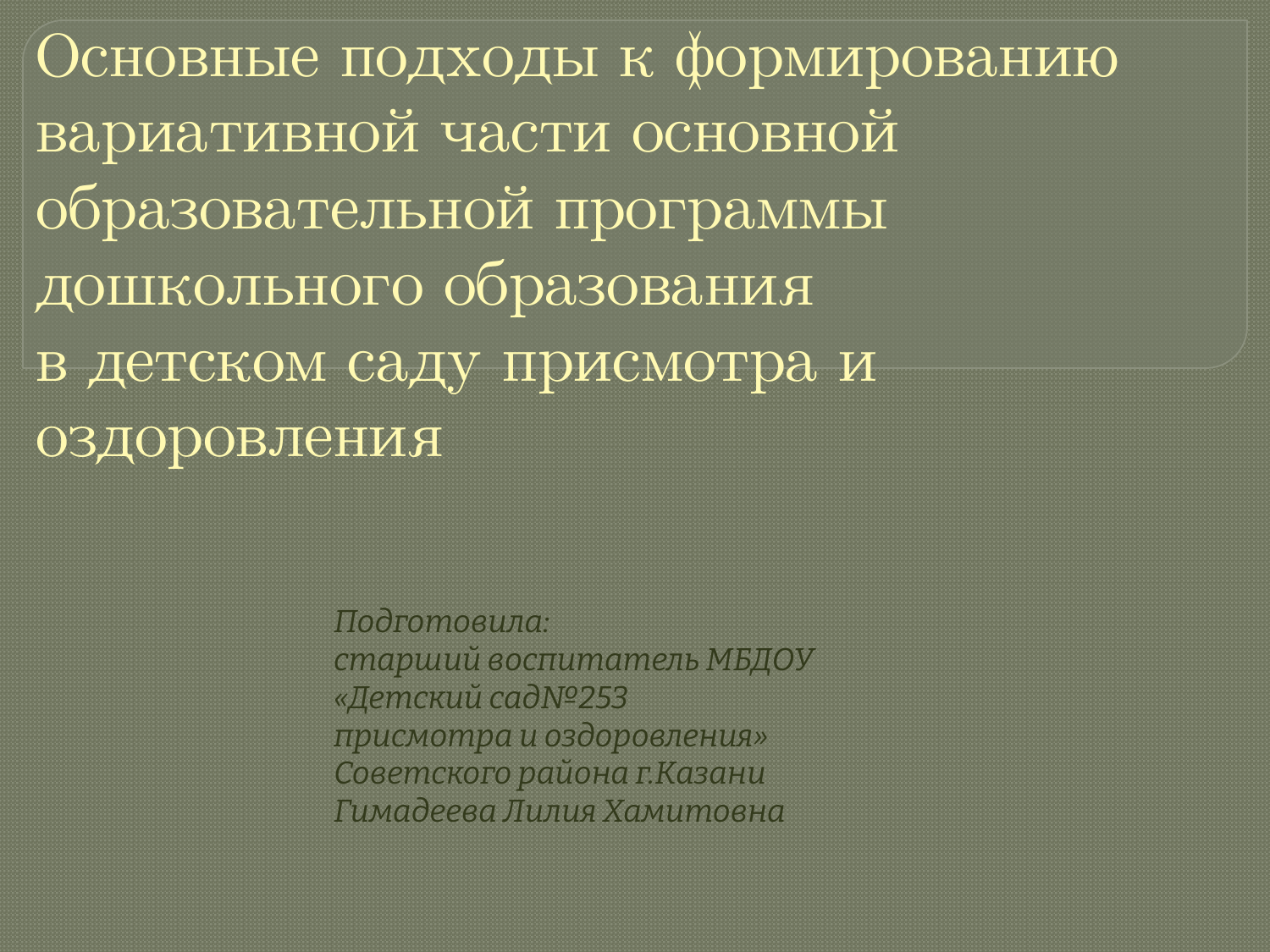

# Основные подходы к формированию вариативной части основной образовательной программы дошкольного образования в детском саду присмотра и оздоровления
Подготовила:
старший воспитатель МБДОУ
«Детский сад№253
присмотра и оздоровления»
Советского района г.Казани
Гимадеева Лилия Хамитовна